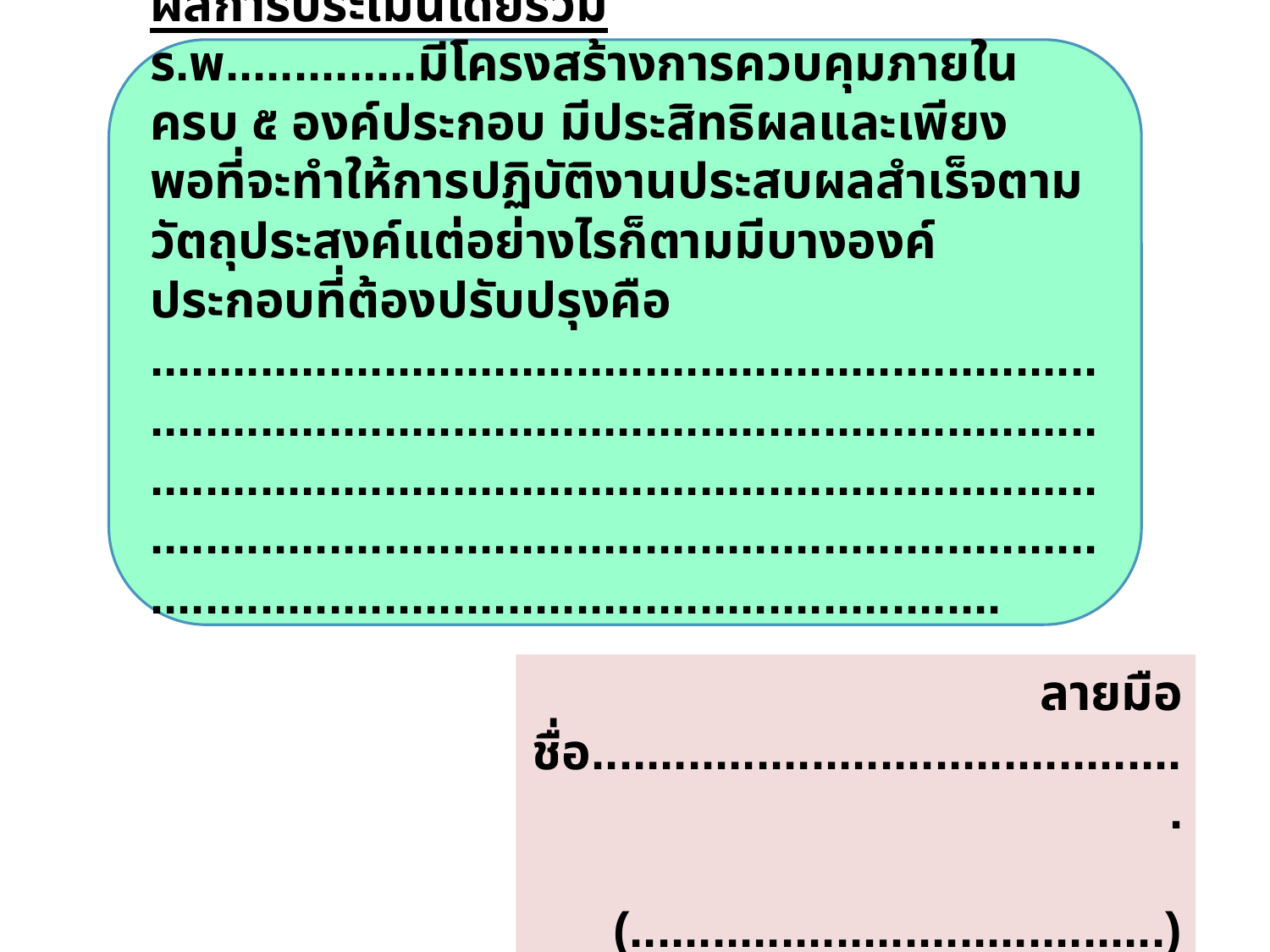

ผลการประเมินโดยรวม
ร.พ..............มีโครงสร้างการควบคุมภายในครบ ๕ องค์ประกอบ มีประสิทธิผลและเพียงพอที่จะทำให้การปฏิบัติงานประสบผลสำเร็จตามวัตถุประสงค์แต่อย่างไรก็ตามมีบางองค์ประกอบที่ต้องปรับปรุงคือ
..................................................................................................................................................................................................................................................................................................................................................

ลายมือชื่อ............................................
              (.......................................)
ตำแหน่ง..........................................
วันที่.....เดือน.........พ.ศ. .......
43